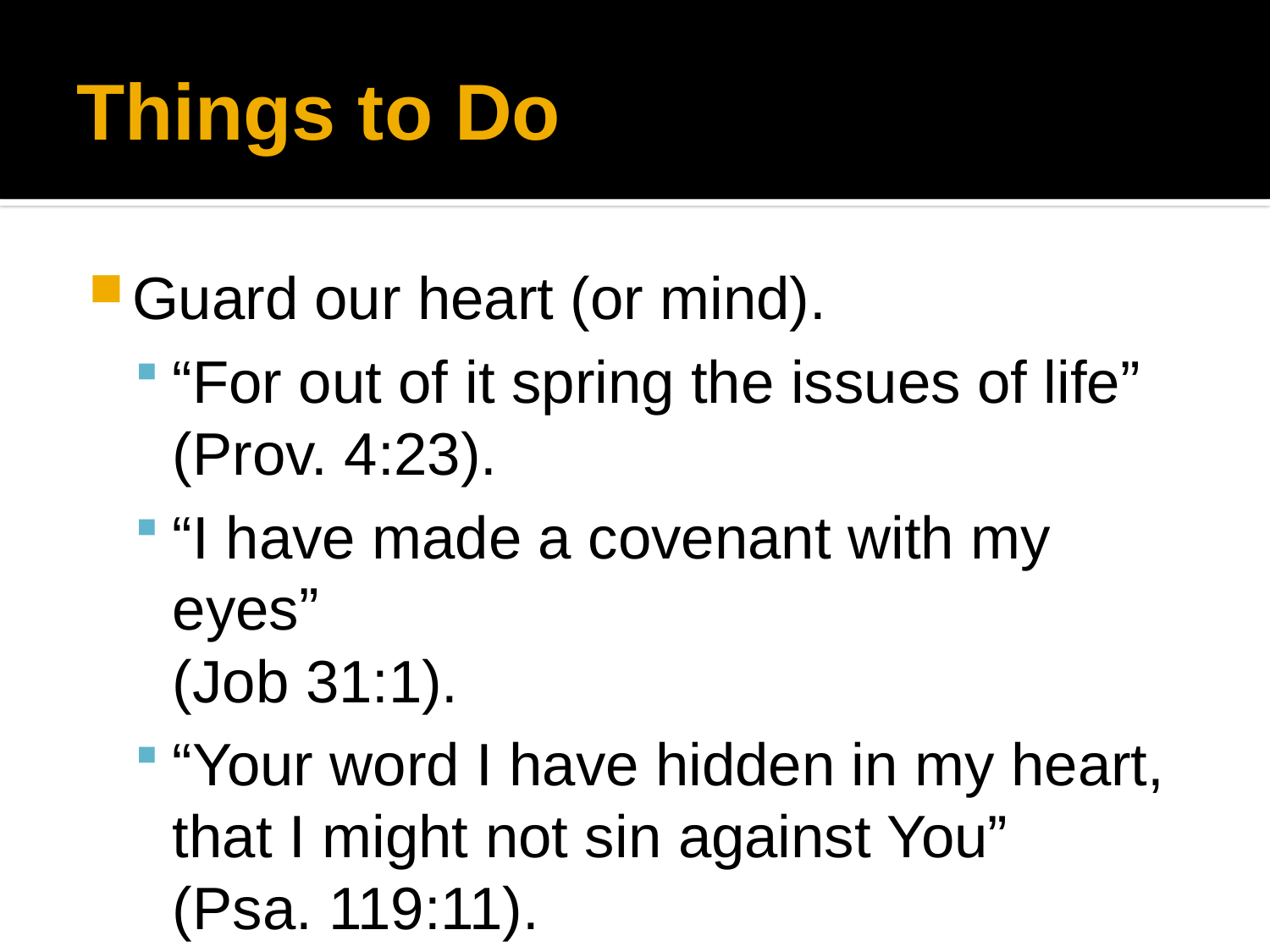

# Things to Do
Guard our heart (or mind).
“For out of it spring the issues of life” (Prov. 4:23).
“I have made a covenant with my eyes”
(Job 31:1).
“Your word I have hidden in my heart, that I might not sin against You”
(Psa. 119:11).